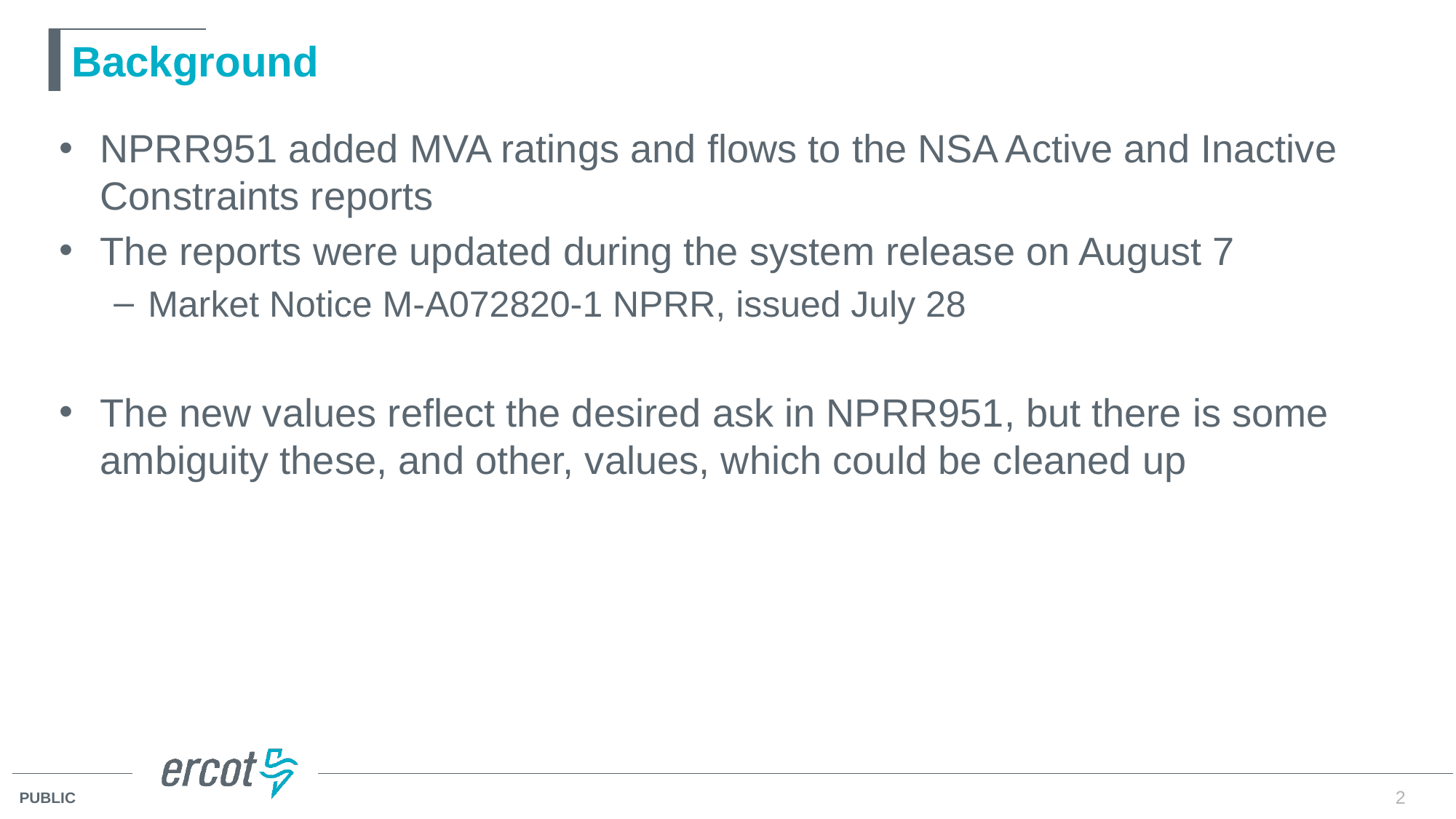

# Background
NPRR951 added MVA ratings and flows to the NSA Active and Inactive Constraints reports
The reports were updated during the system release on August 7
Market Notice M-A072820-1 NPRR, issued July 28

The new values reflect the desired ask in NPRR951, but there is some ambiguity these, and other, values, which could be cleaned up
2